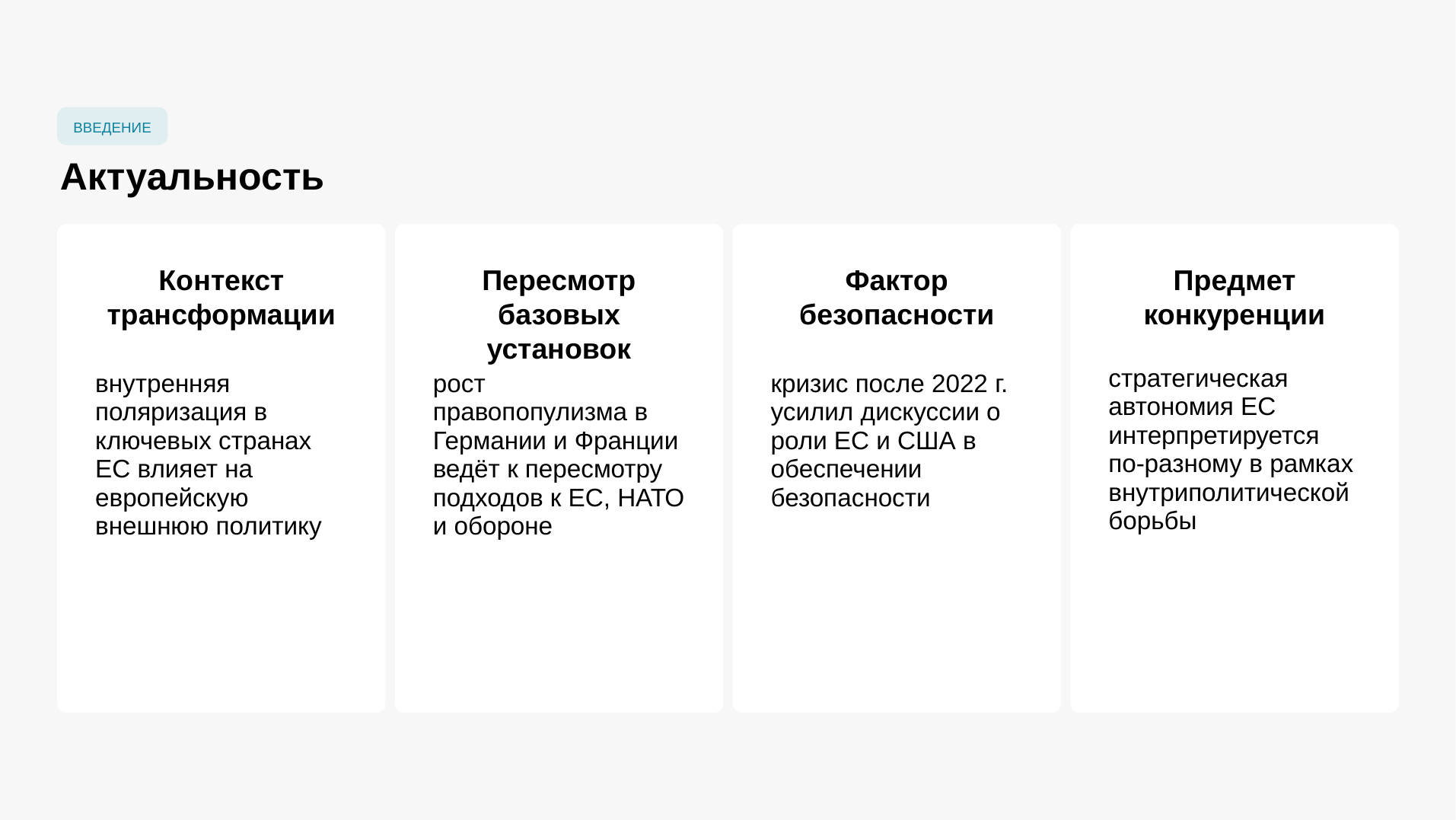

ВВЕДЕНИЕ
Актуальность

Контекст трансформации
Пересмотр базовых установок
Фактор безопасности
Предмет конкуренции
стратегическая автономия ЕС интерпретируется по‑разному в рамках внутриполитической борьбы
внутренняя поляризация в ключевых странах ЕС влияет на европейскую внешнюю политику
рост правопопулизма в Германии и Франции ведёт к пересмотру подходов к ЕС, НАТО и обороне
кризис после 2022 г. усилил дискуссии о роли ЕС и США в обеспечении безопасности